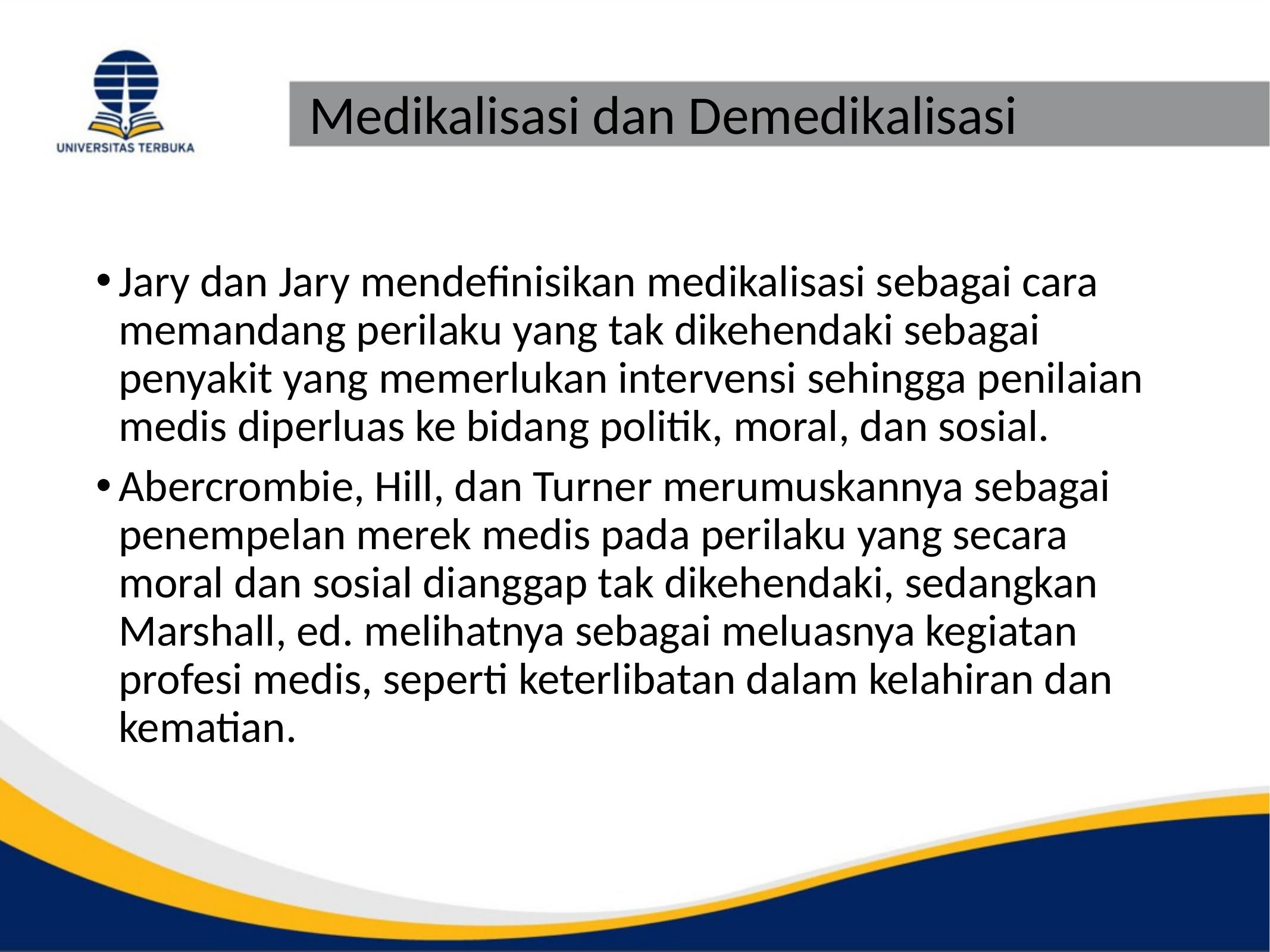

# Medikalisasi dan Demedikalisasi
Jary dan Jary mendefinisikan medikalisasi sebagai cara memandang perilaku yang tak dikehendaki sebagai penyakit yang memerlukan intervensi sehingga penilaian medis diperluas ke bidang politik, moral, dan sosial.
Abercrombie, Hill, dan Turner merumuskannya sebagai penempelan merek medis pada perilaku yang secara moral dan sosial dianggap tak dikehendaki, sedangkan Marshall, ed. melihatnya sebagai meluasnya kegiatan profesi medis, seperti keterlibatan dalam kelahiran dan kematian.